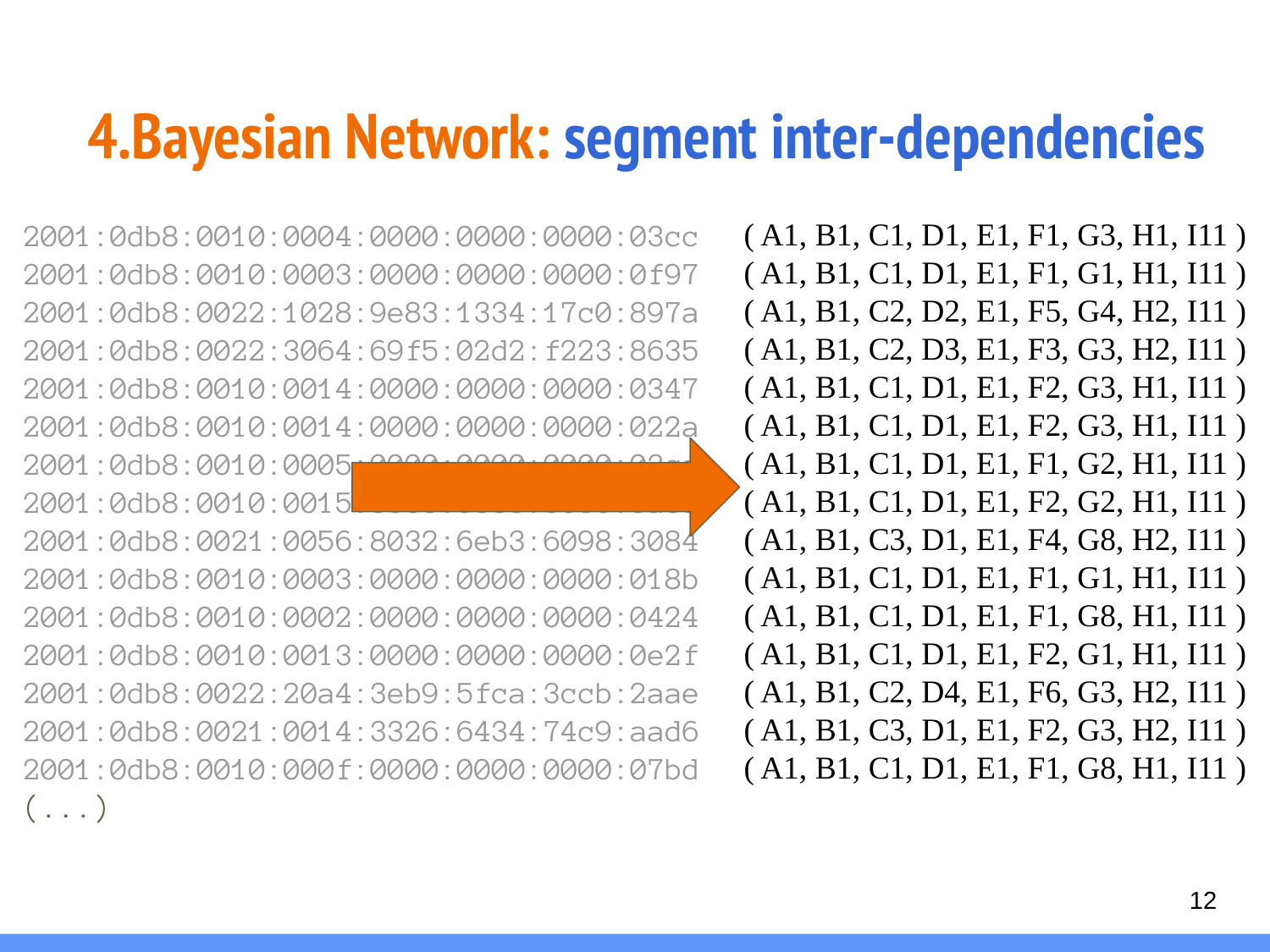

# Bayesian Network: segment inter-dependencies
( A1, B1, C1, D1, E1, F1, G3, H1, I11 )
( A1, B1, C1, D1, E1, F1, G1, H1, I11 )
( A1, B1, C2, D2, E1, F5, G4, H2, I11 )
( A1, B1, C2, D3, E1, F3, G3, H2, I11 )
( A1, B1, C1, D1, E1, F2, G3, H1, I11 )
( A1, B1, C1, D1, E1, F2, G3, H1, I11 )
( A1, B1, C1, D1, E1, F1, G2, H1, I11 )
( A1, B1, C1, D1, E1, F2, G2, H1, I11 )
( A1, B1, C3, D1, E1, F4, G8, H2, I11 )
( A1, B1, C1, D1, E1, F1, G1, H1, I11 )
( A1, B1, C1, D1, E1, F1, G8, H1, I11 )
( A1, B1, C1, D1, E1, F2, G1, H1, I11 )
( A1, B1, C2, D4, E1, F6, G3, H2, I11 )
( A1, B1, C3, D1, E1, F2, G3, H2, I11 )
( A1, B1, C1, D1, E1, F1, G8, H1, I11 )

2001:0db8:0010:0004:0000:0000:0000:03cc
2001:0db8:0010:0003:0000:0000:0000:0f97
2001:0db8:0022:1028:9e83:1334:17c0:897a
2001:0db8:0022:3064:69f5:02d2:f223:8635
2001:0db8:0010:0014:0000:0000:0000:0347
2001:0db8:0010:0014:0000:0000:0000:022a
2001:0db8:0010:0005:0000:0000:0000:03ca
2001:0db8:0010:0015:0000:0000:0000:0ae9
2001:0db8:0021:0056:8032:6eb3:6098:3084
2001:0db8:0010:0003:0000:0000:0000:018b
2001:0db8:0010:0002:0000:0000:0000:0424
2001:0db8:0010:0013:0000:0000:0000:0e2f
2001:0db8:0022:20a4:3eb9:5fca:3ccb:2aae
2001:0db8:0021:0014:3326:6434:74c9:aad6
2001:0db8:0010:000f:0000:0000:0000:07bd
(...)

12